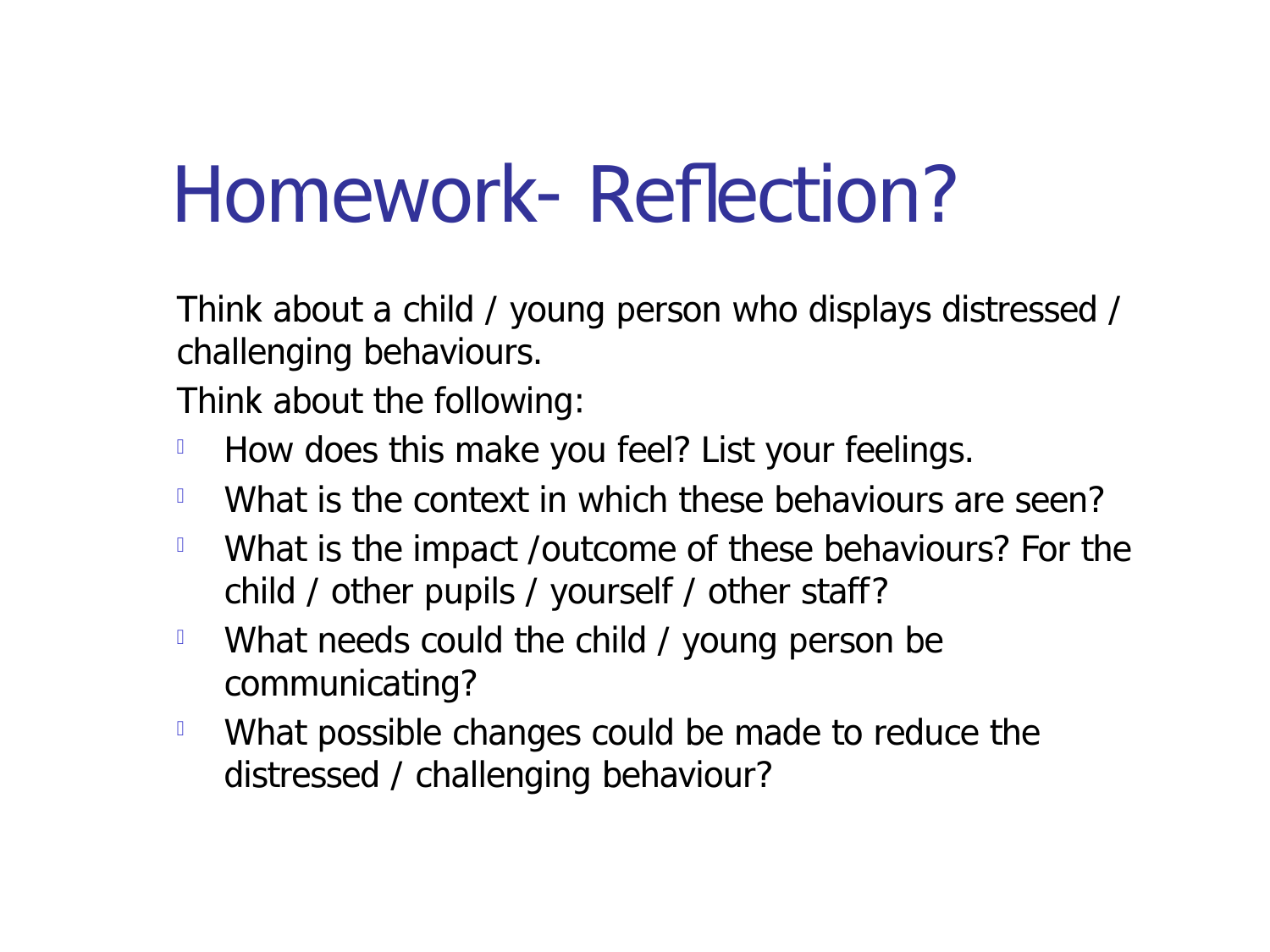

# Homework- Reflection?
Think about a child / young person who displays distressed / challenging behaviours.
Think about the following:
How does this make you feel? List your feelings.
What is the context in which these behaviours are seen?
What is the impact /outcome of these behaviours? For the child / other pupils / yourself / other staff?
What needs could the child / young person be communicating?
What possible changes could be made to reduce the distressed / challenging behaviour?